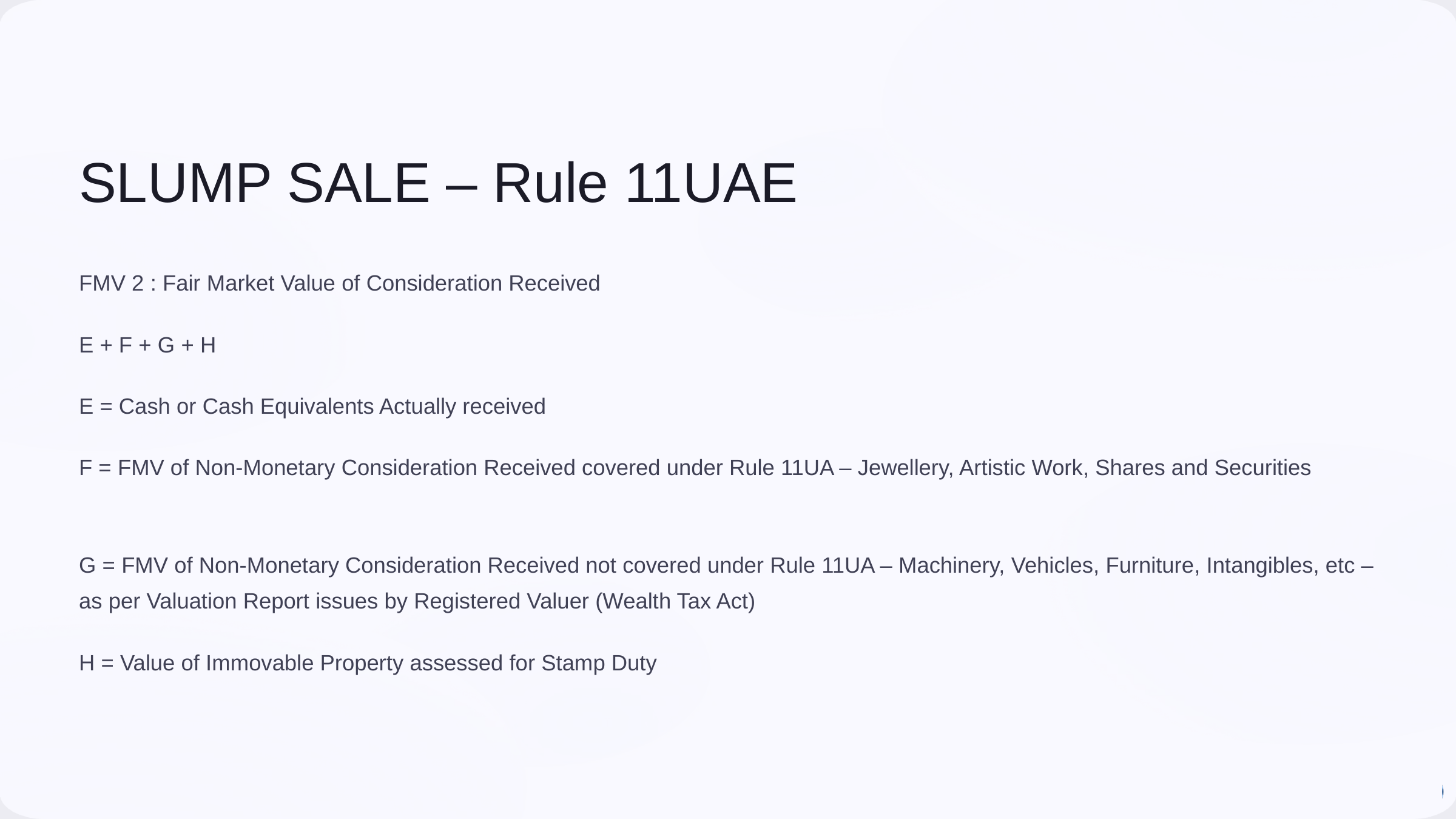

SLUMP SALE – Rule 11UAE
FMV 2 : Fair Market Value of Consideration Received
E + F + G + H
E = Cash or Cash Equivalents Actually received
F = FMV of Non-Monetary Consideration Received covered under Rule 11UA – Jewellery, Artistic Work, Shares and Securities
G = FMV of Non-Monetary Consideration Received not covered under Rule 11UA – Machinery, Vehicles, Furniture, Intangibles, etc – as per Valuation Report issues by Registered Valuer (Wealth Tax Act)
H = Value of Immovable Property assessed for Stamp Duty